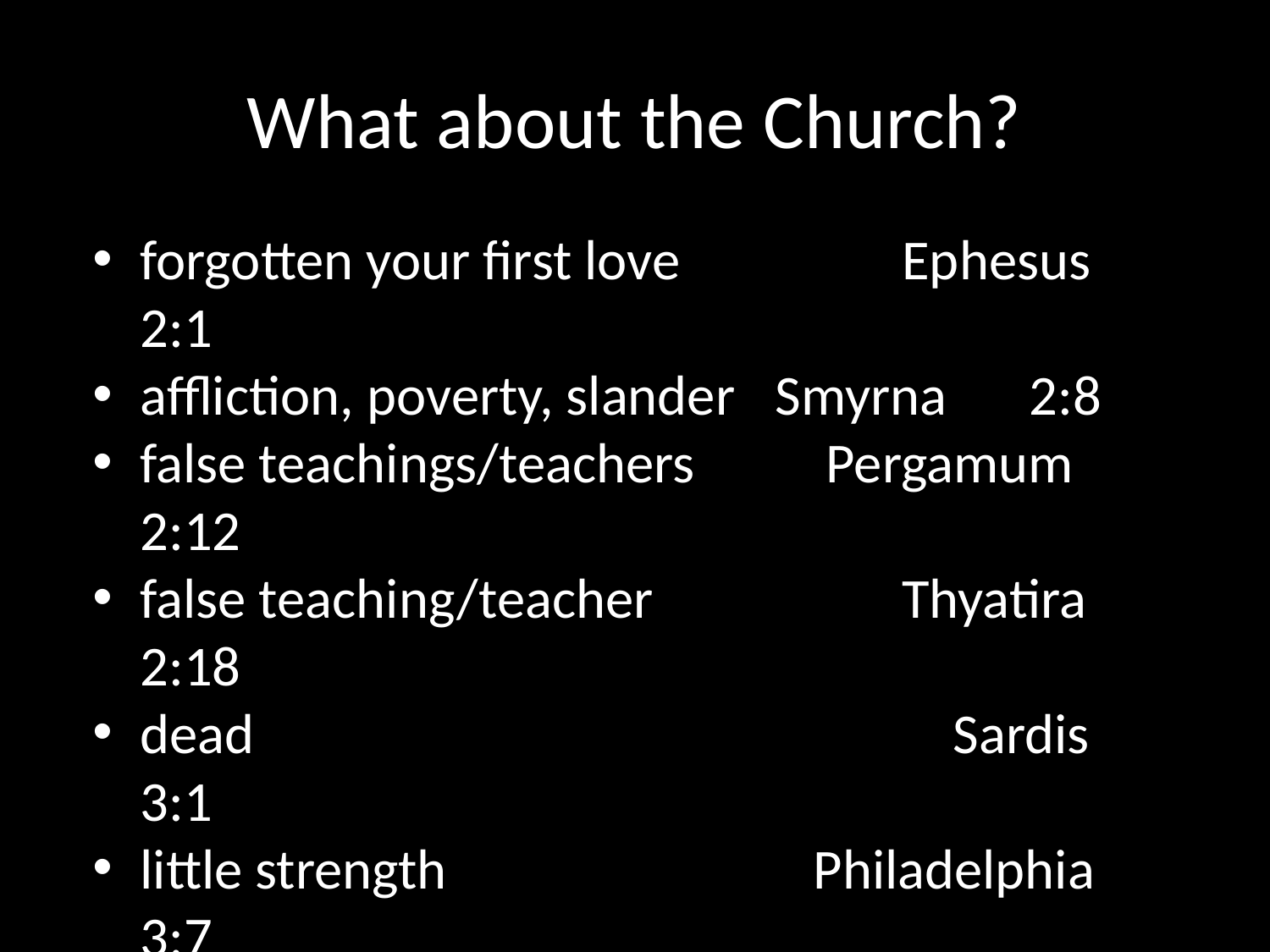

# What about the Church?
forgotten your first love		Ephesus	2:1
affliction, poverty, slander 	Smyrna 	2:8
false teachings/teachers 	    Pergamum  	2:12
false teaching/teacher 		Thyatira 	2:18
dead 					    Sardis	3:1
little strength 		             Philadelphia  	3:7
lukewarm 			          Laodicea 	3:14